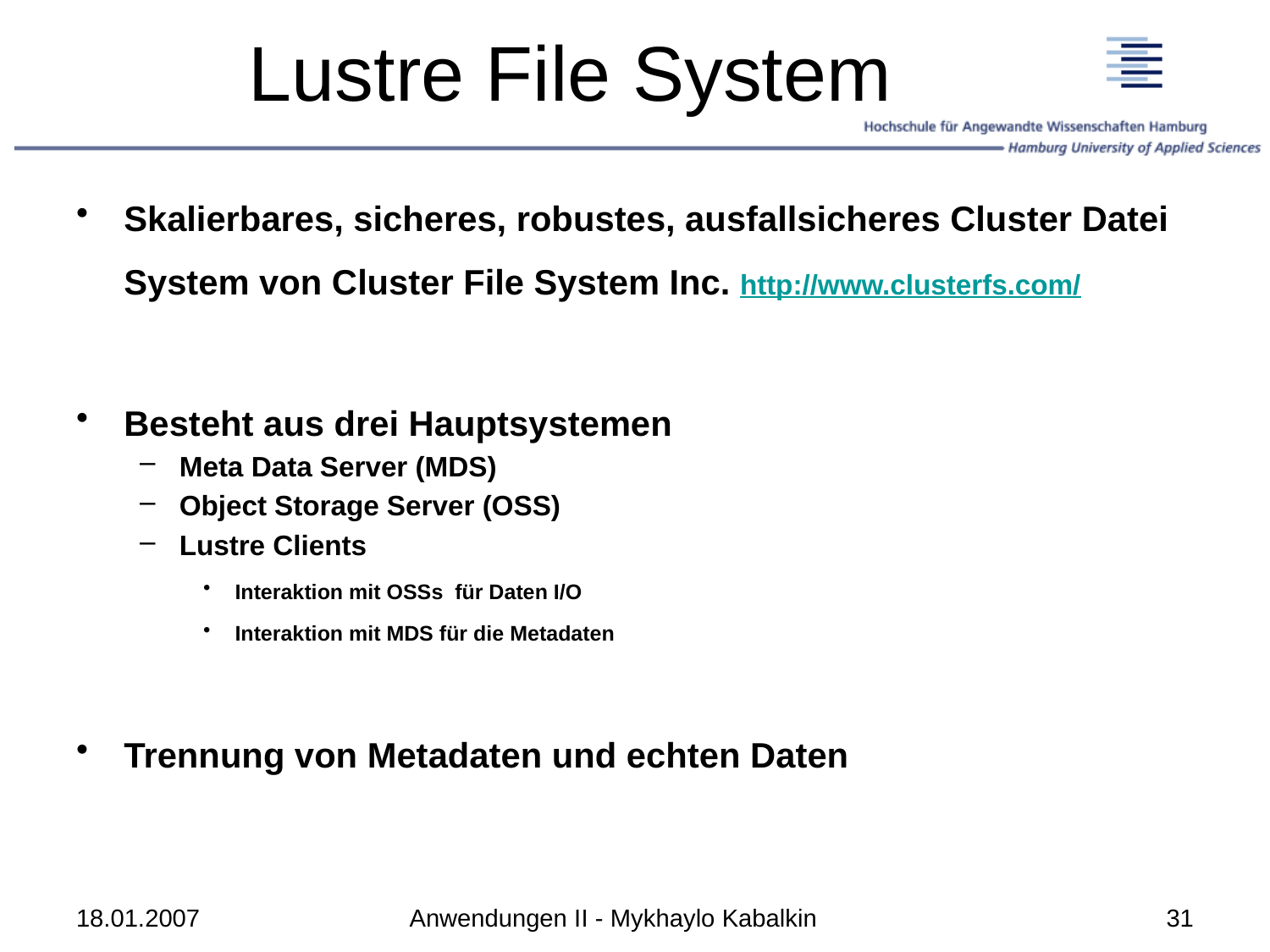

# Lustre File System
Skalierbares, sicheres, robustes, ausfallsicheres Cluster Datei System von Cluster File System Inc. http://www.clusterfs.com/

Besteht aus drei Hauptsystemen
Meta Data Server (MDS)
Object Storage Server (OSS)
Lustre Clients
Interaktion mit OSSs  für Daten I/O
Interaktion mit MDS für die Metadaten

Trennung von Metadaten und echten Daten

18.01.2007
Anwendungen II - Mykhaylo Kabalkin
31